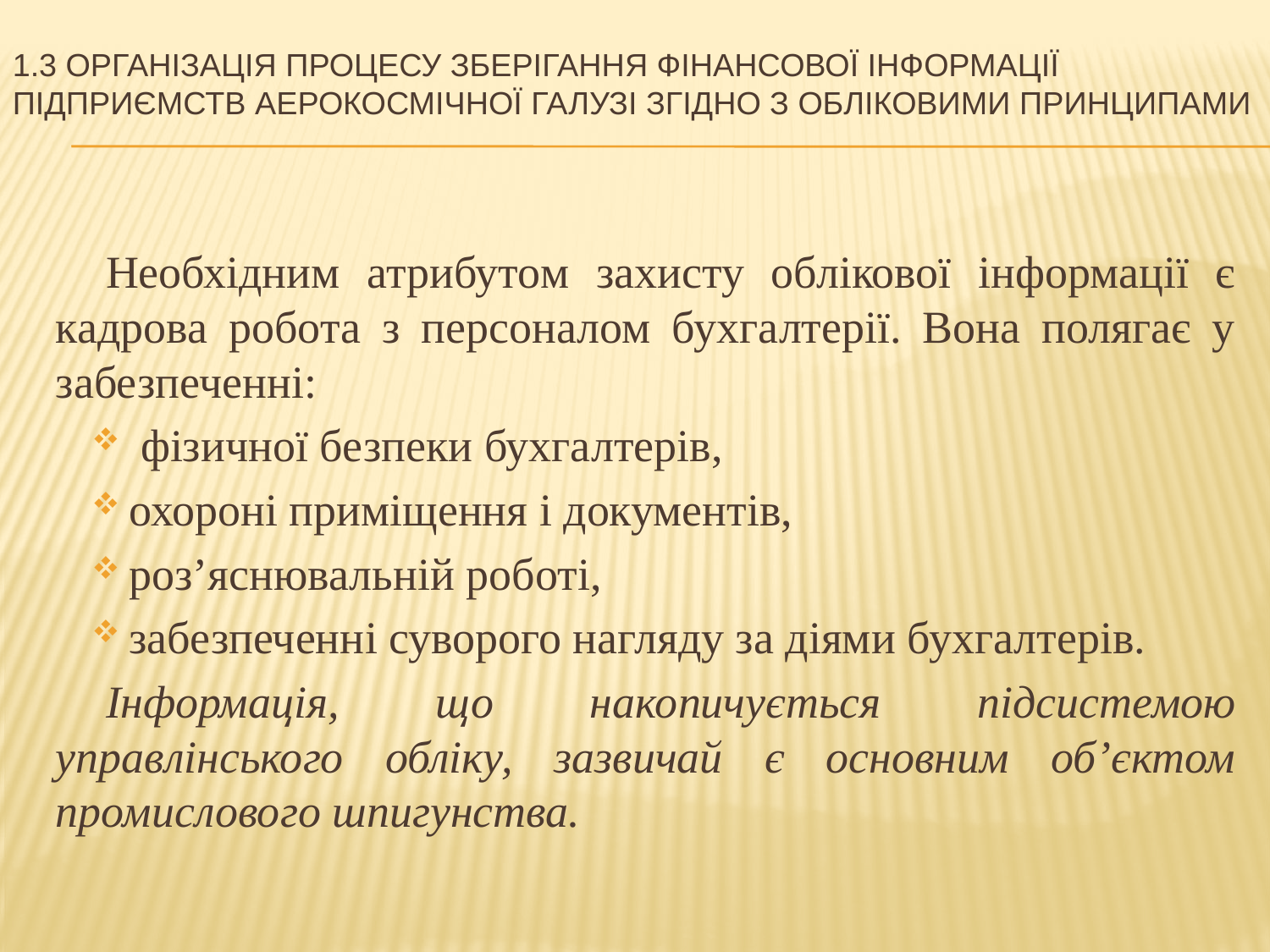

# 1.3 Організація процесу зберігання фінансової інформації підприємств аерокосмічної галузі згідно з обліковими принципами
Необхідним атрибутом захисту облікової інформації є кадрова робота з персоналом бухгалтерії. Вона полягає у забезпеченні:
 фізичної безпеки бухгалтерів,
охороні приміщення і документів,
роз’яснювальній роботі,
забезпеченні суворого нагляду за діями бухгалтерів.
Інформація, що накопичується підсистемою управлінського обліку, зазвичай є основним об’єктом промислового шпигунства.